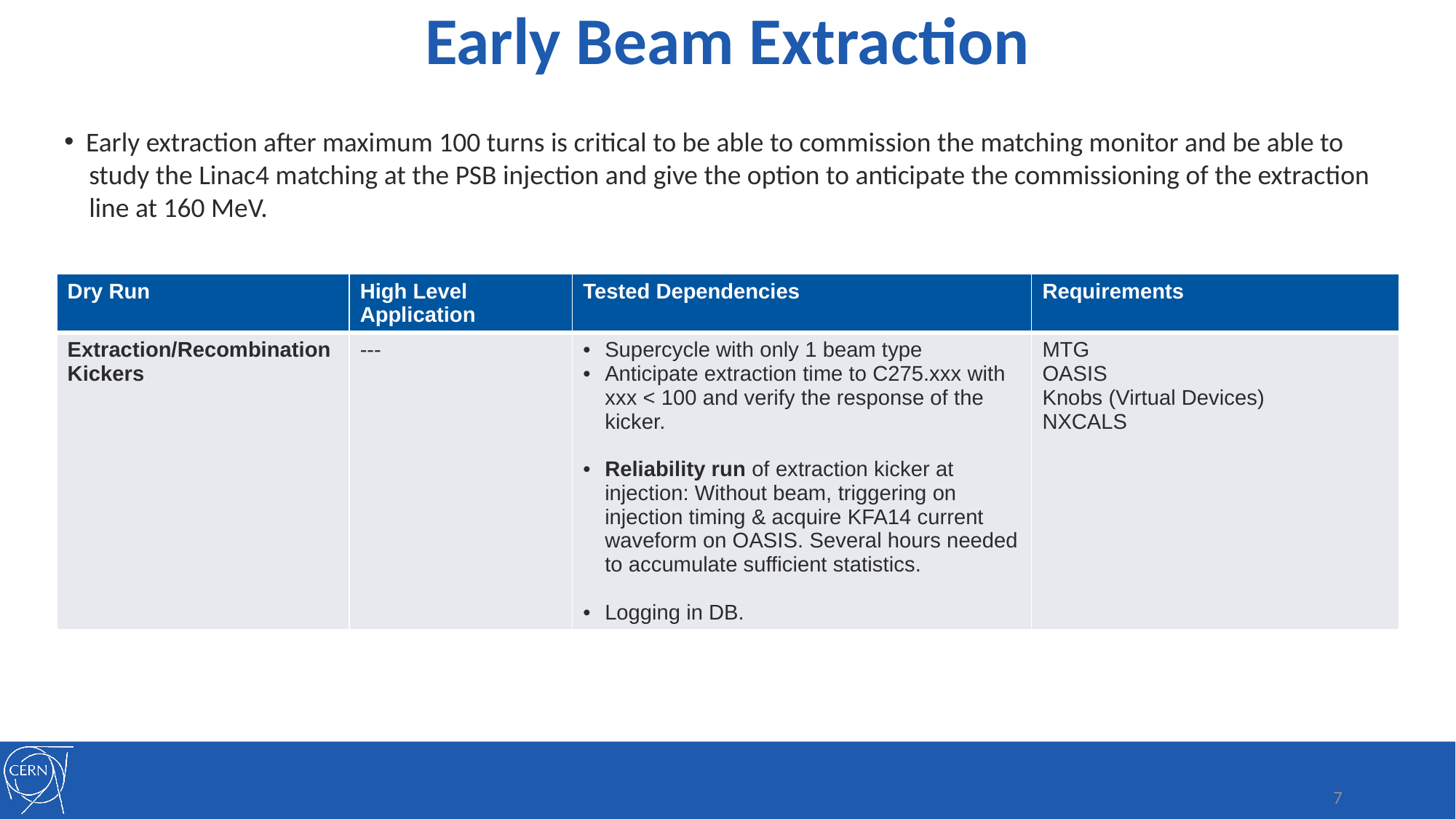

Early Beam Extraction
Early extraction after maximum 100 turns is critical to be able to commission the matching monitor and be able to
    study the Linac4 matching at the PSB injection and give the option to anticipate the commissioning of the extraction
    line at 160 MeV.
| Dry Run | High Level Application | Tested Dependencies | Requirements |
| --- | --- | --- | --- |
| Extraction/Recombination Kickers | --- | Supercycle with only 1 beam type Anticipate extraction time to C275.xxx with xxx < 100 and verify the response of the kicker. Reliability run of extraction kicker at injection: Without beam, triggering on injection timing & acquire KFA14 current waveform on OASIS. Several hours needed to accumulate sufficient statistics. Logging in DB. | MTG OASIS Knobs (Virtual Devices) NXCALS |
7